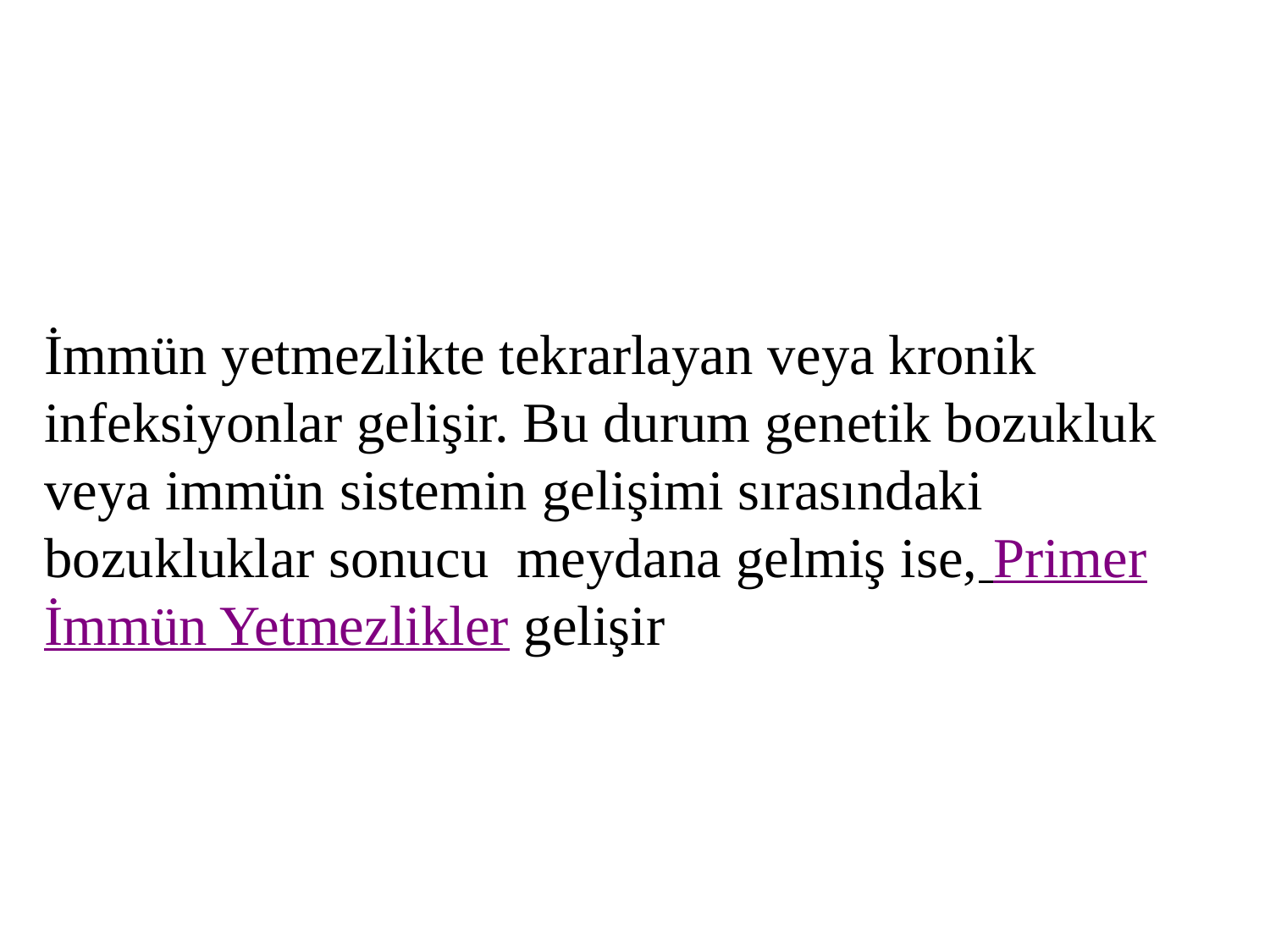

İmmün yetmezlikte tekrarlayan veya kronik infeksiyonlar gelişir. Bu durum genetik bozukluk veya immün sistemin gelişimi sırasındaki bozukluklar sonucu  meydana gelmiş ise, Primer İmmün Yetmezlikler gelişir